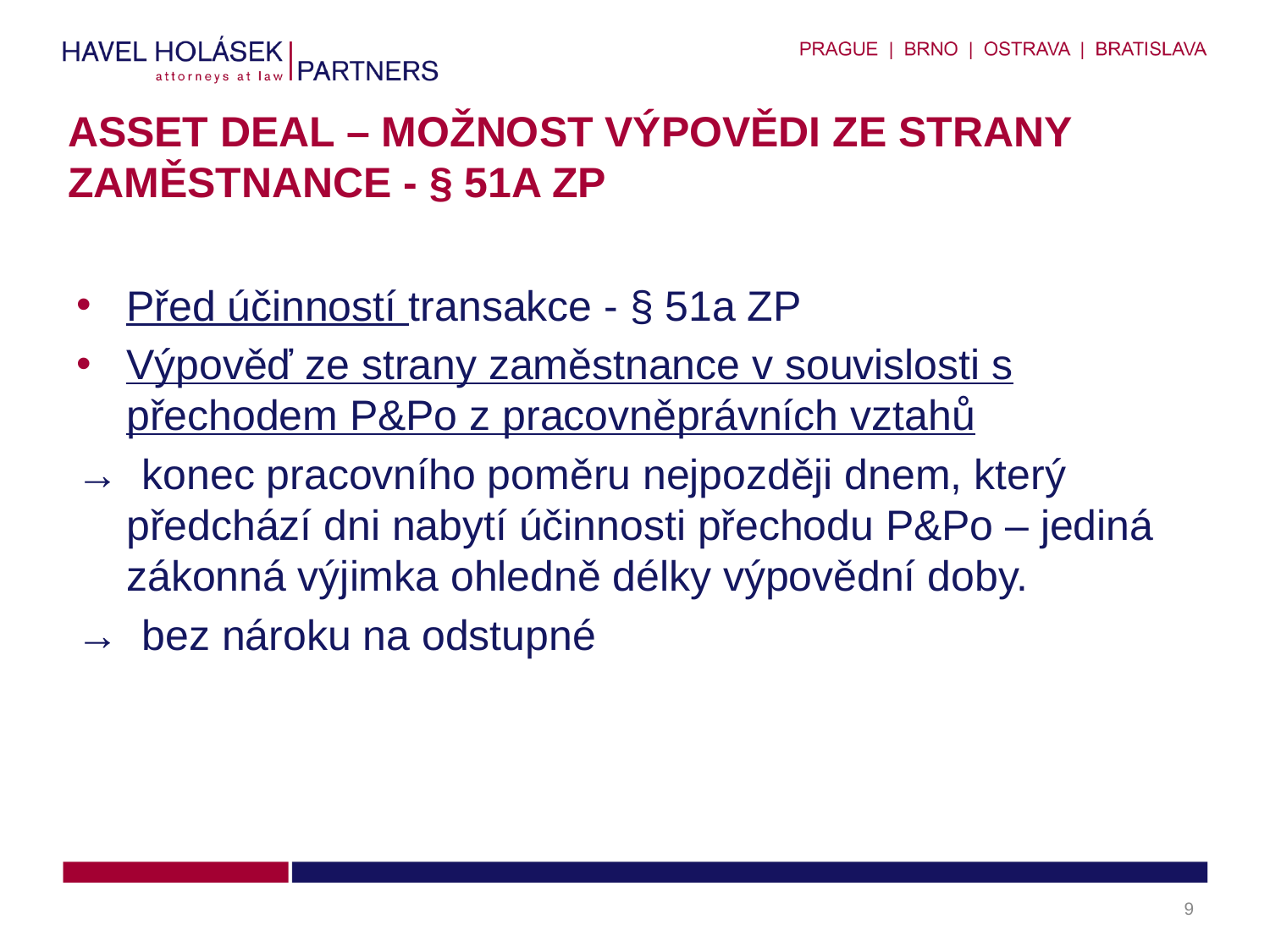

# Asset Deal – možnost výpovědi ze strany zaměstnance - § 51a ZP
Před účinností transakce - § 51a ZP
Výpověď ze strany zaměstnance v souvislosti s přechodem P&Po z pracovněprávních vztahů
→  konec pracovního poměru nejpozději dnem, který předchází dni nabytí účinnosti přechodu P&Po – jediná zákonná výjimka ohledně délky výpovědní doby.
→  bez nároku na odstupné

9